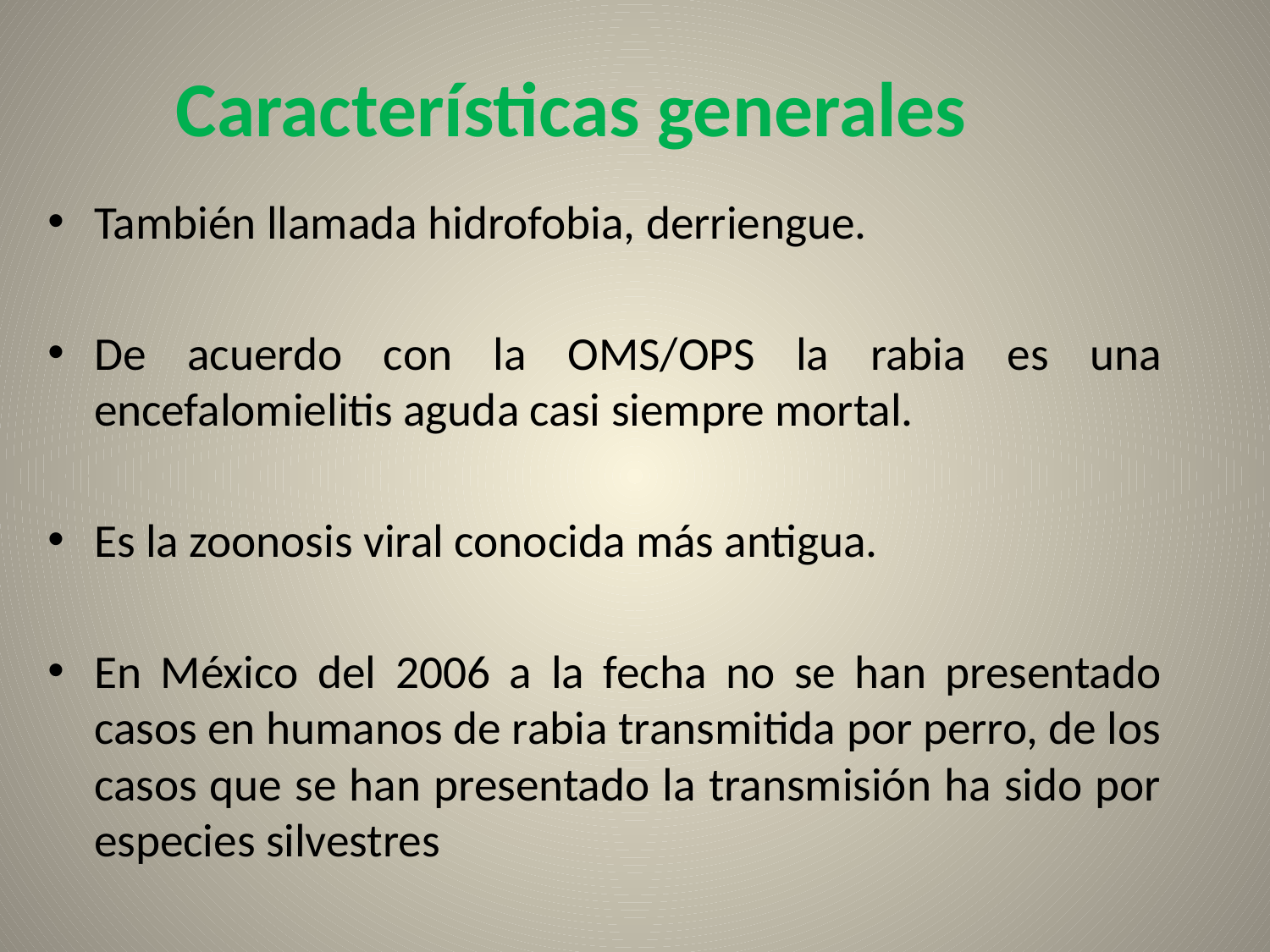

# Características generales
También llamada hidrofobia, derriengue.

De acuerdo con la OMS/OPS la rabia es una encefalomielitis aguda casi siempre mortal.

Es la zoonosis viral conocida más antigua.

En México del 2006 a la fecha no se han presentado casos en humanos de rabia transmitida por perro, de los casos que se han presentado la transmisión ha sido por especies silvestres